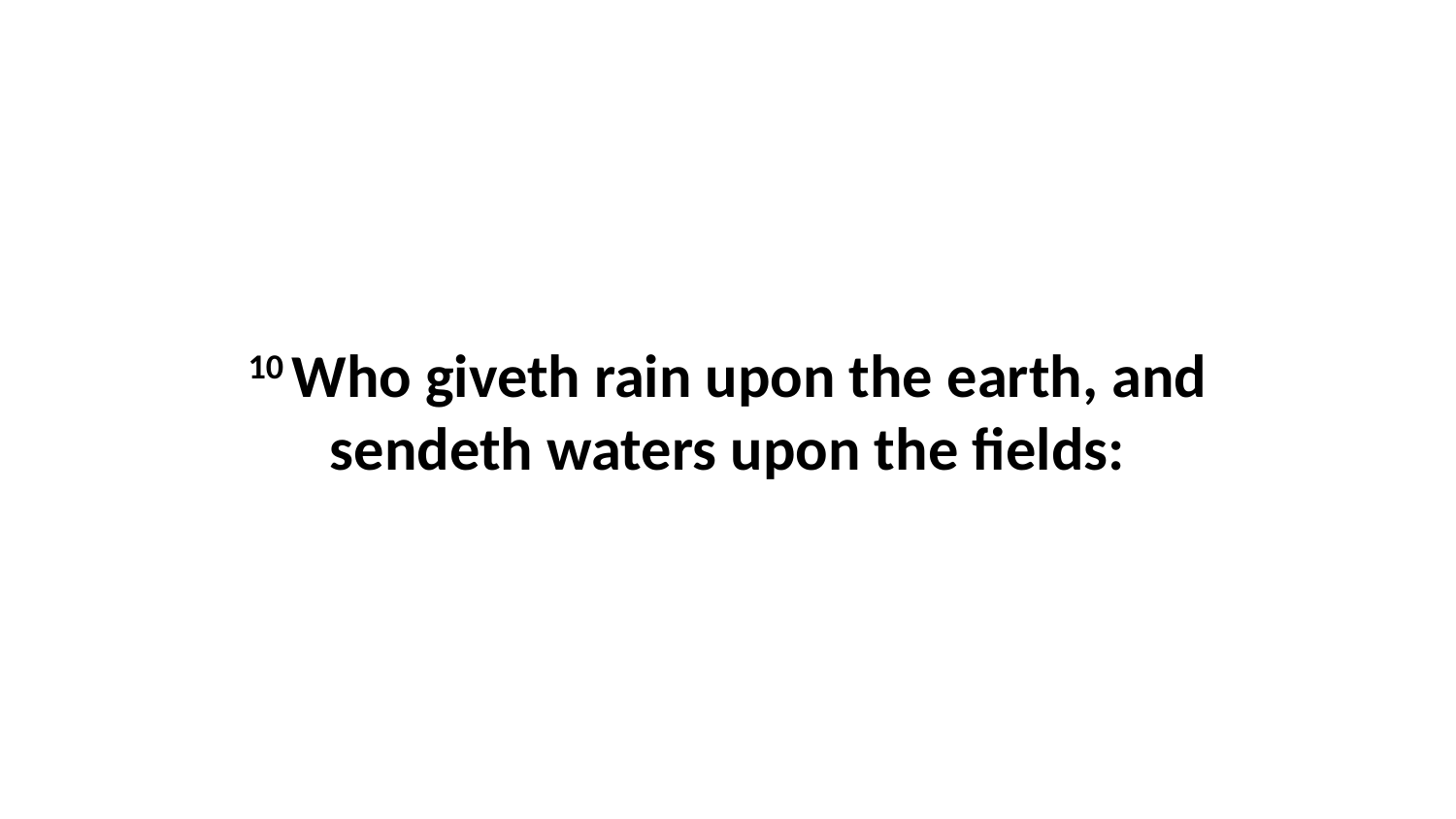

10 Who giveth rain upon the earth, and sendeth waters upon the fields: